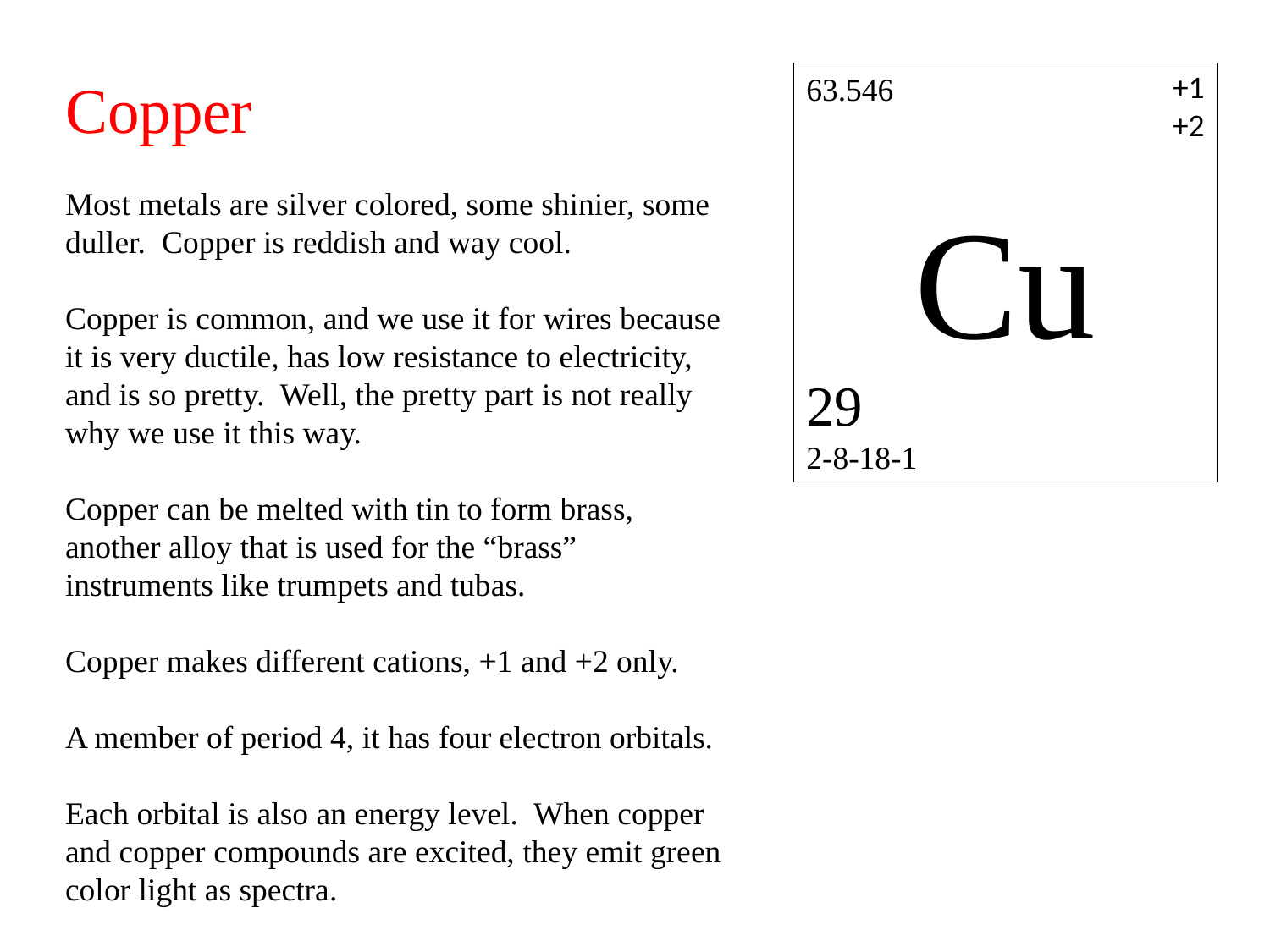

+1
+2
Copper

Most metals are silver colored, some shinier, some duller.  Copper is reddish and way cool.

Copper is common, and we use it for wires because it is very ductile, has low resistance to electricity, and is so pretty.  Well, the pretty part is not really why we use it this way.

Copper can be melted with tin to form brass, another alloy that is used for the “brass” instruments like trumpets and tubas.

Copper makes different cations, +1 and +2 only.

A member of period 4, it has four electron orbitals.

Each orbital is also an energy level.  When copper and copper compounds are excited, they emit green color light as spectra.
63.546
Cu
29
2-8-18-1